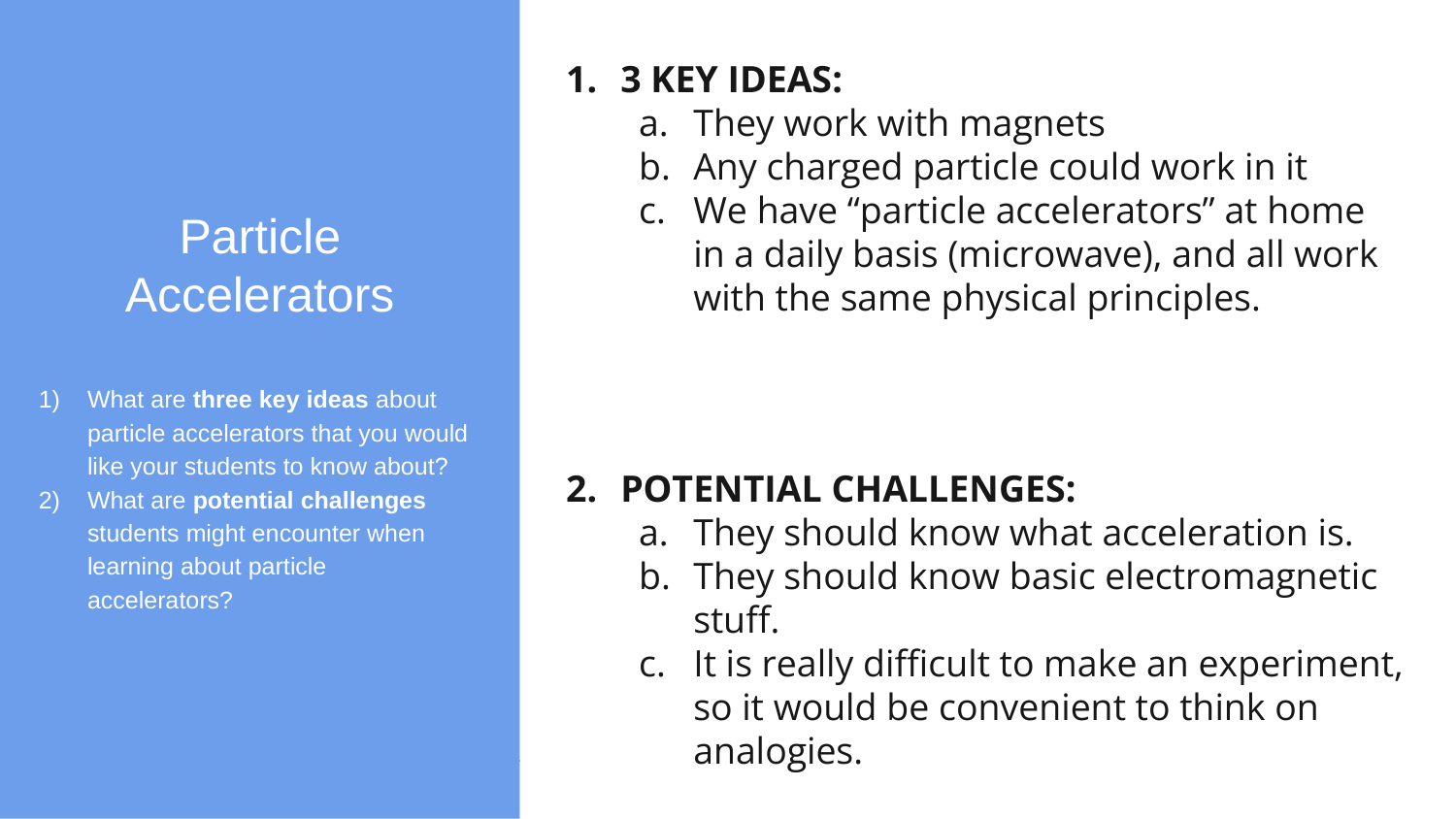

Particle Accelerators

What are three key ideas about particle accelerators that you would like your students to know about?
What are potential challenges students might encounter when learning about particle accelerators?

3 KEY IDEAS:
They work with magnets
Any charged particle could work in it
We have “particle accelerators” at home in a daily basis (microwave), and all work with the same physical principles.
POTENTIAL CHALLENGES:
They should know what acceleration is.
They should know basic electromagnetic stuff.
It is really difficult to make an experiment, so it would be convenient to think on analogies.